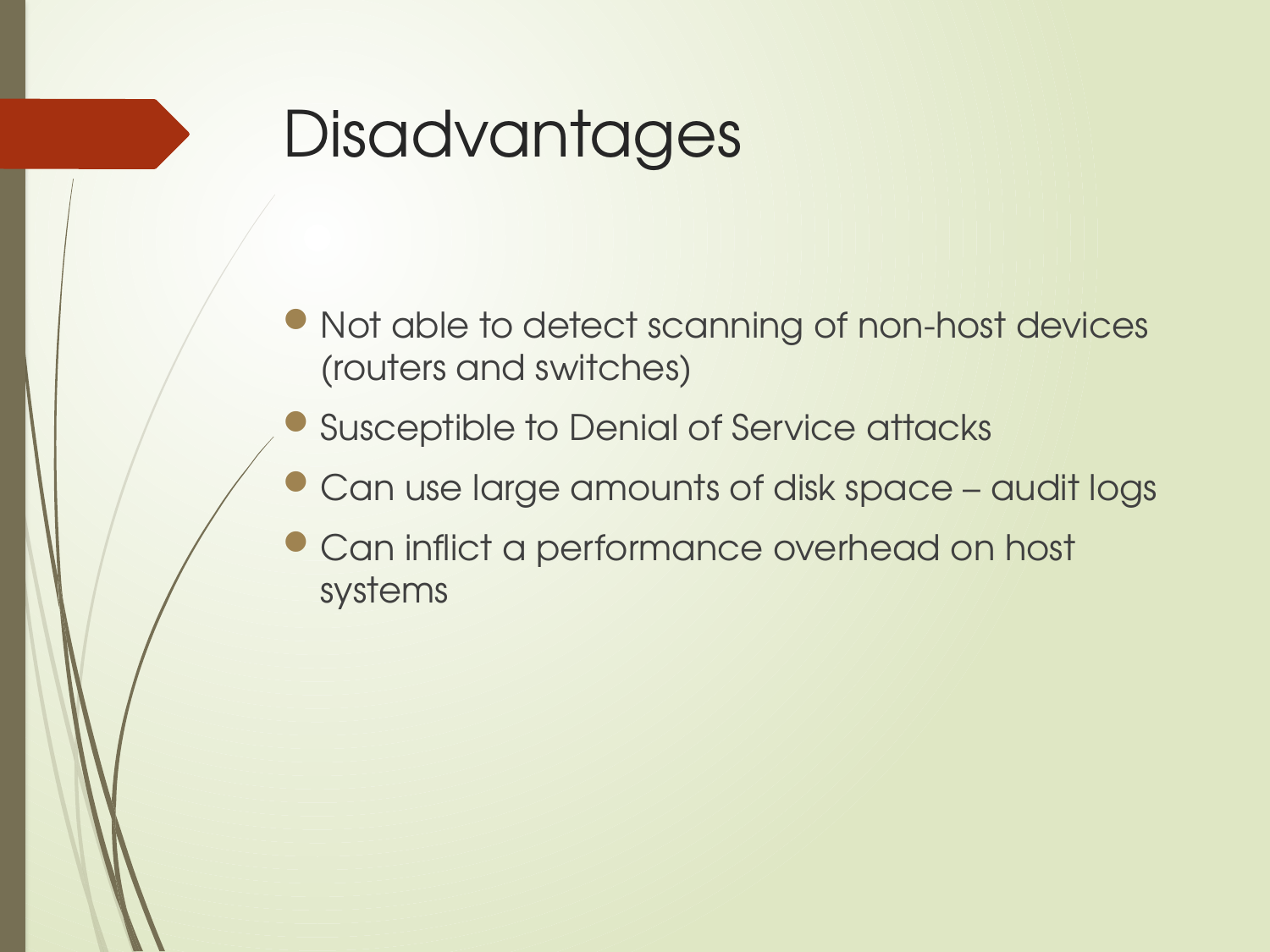

# Disadvantages
Not able to detect scanning of non-host devices (routers and switches)
Susceptible to Denial of Service attacks
Can use large amounts of disk space – audit logs
Can inflict a performance overhead on host systems